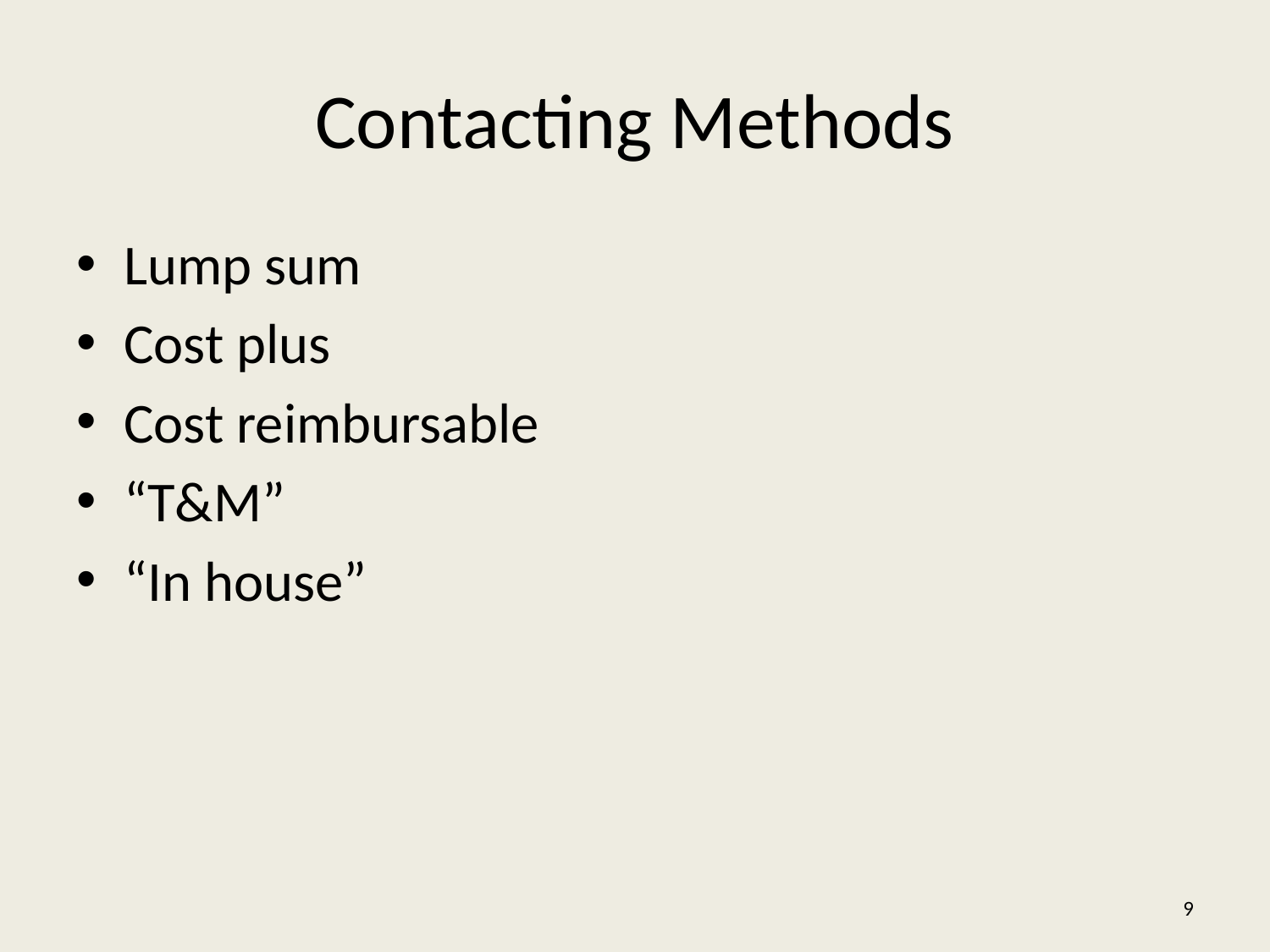

# Contacting Methods
Lump sum
Cost plus
Cost reimbursable
“T&M”
“In house”
9